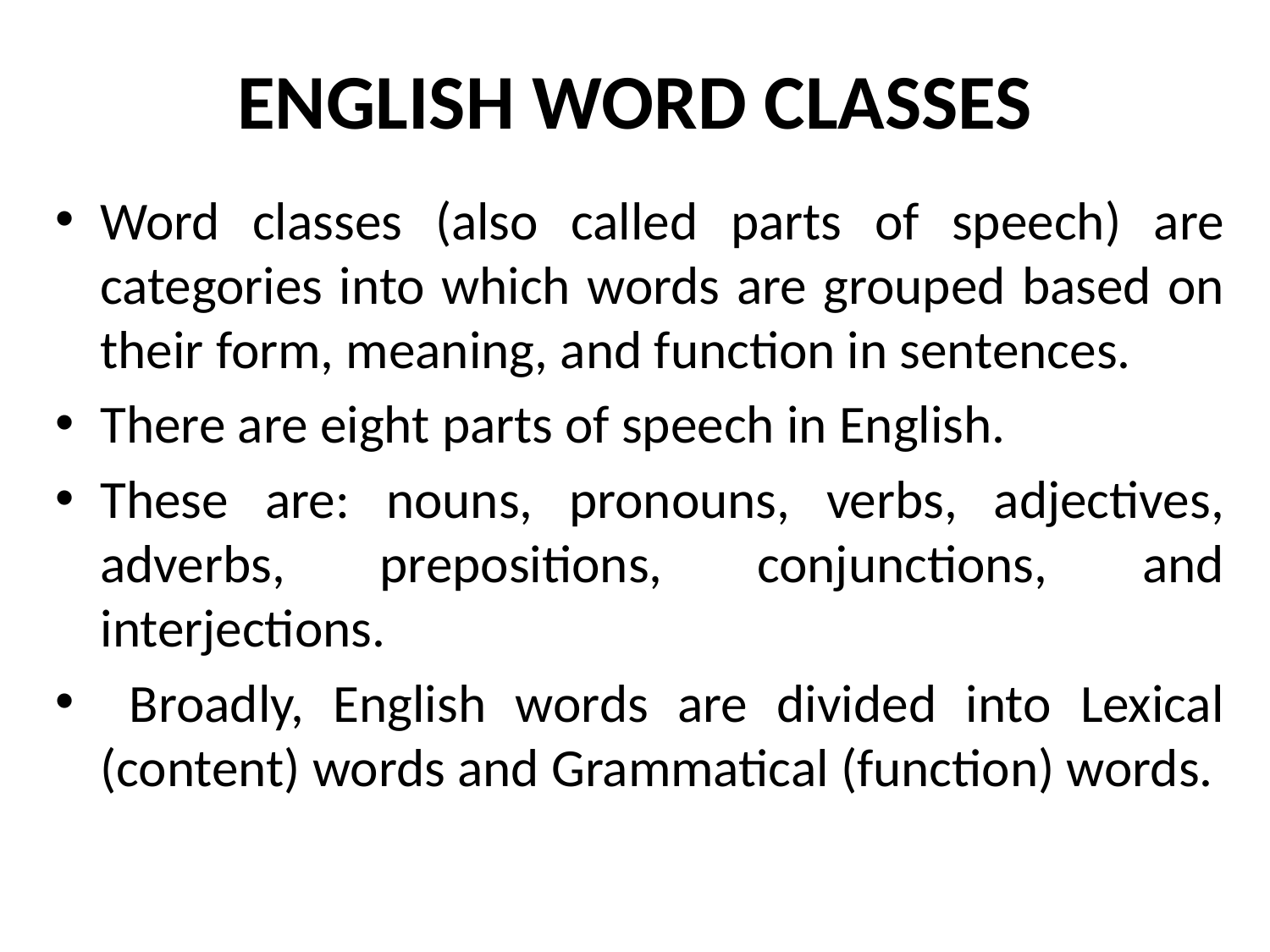

# ENGLISH WORD CLASSES
Word classes (also called parts of speech) are categories into which words are grouped based on their form, meaning, and function in sentences.
There are eight parts of speech in English.
These are: nouns, pronouns, verbs, adjectives, adverbs, prepositions, conjunctions, and interjections.
 Broadly, English words are divided into Lexical (content) words and Grammatical (function) words.